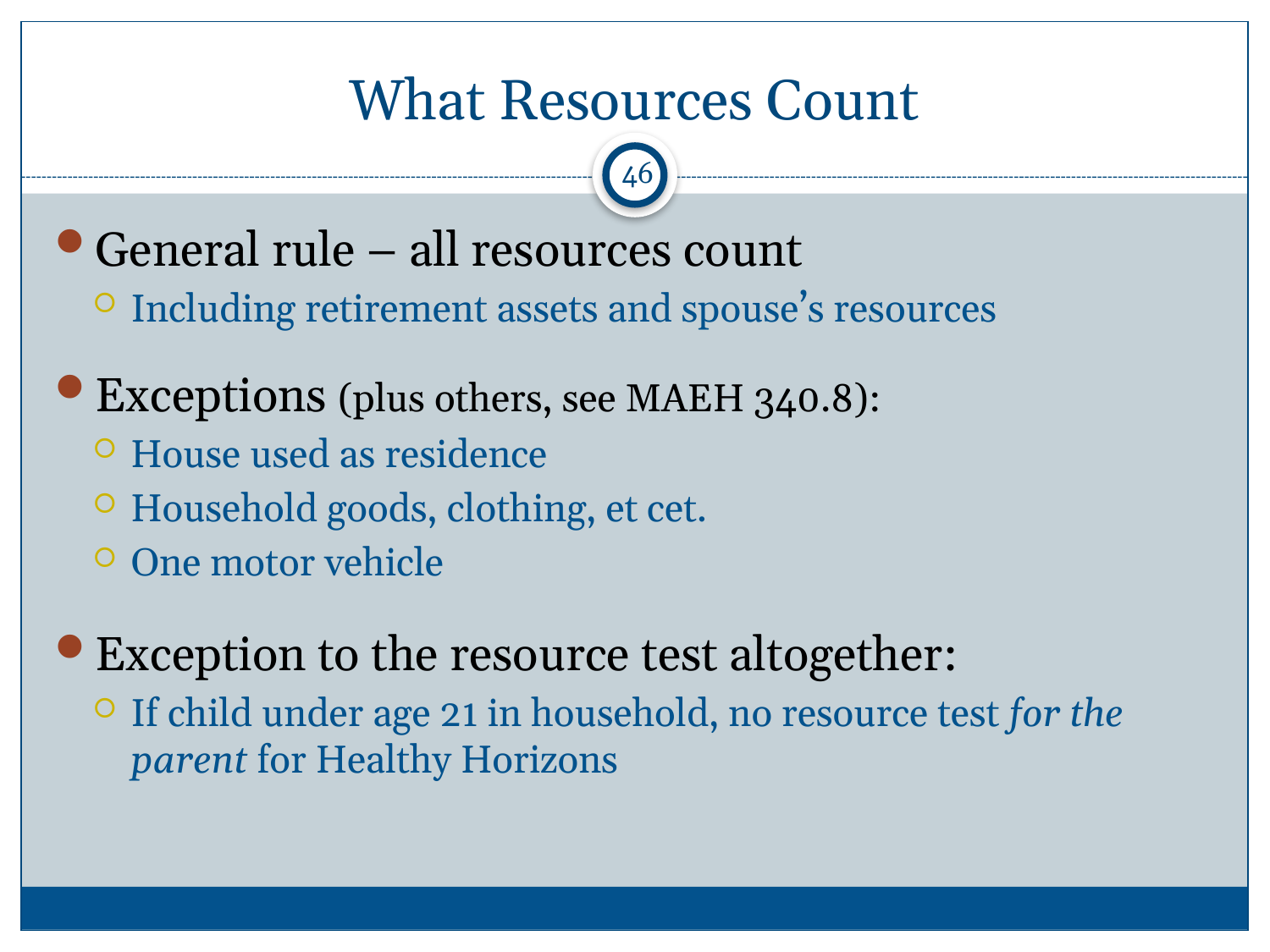

# What Resources Count
46
General rule – all resources count
Including retirement assets and spouse’s resources

Exceptions (plus others, see MAEH 340.8):
House used as residence
Household goods, clothing, et cet.
One motor vehicle

Exception to the resource test altogether:
If child under age 21 in household, no resource test for the parent for Healthy Horizons